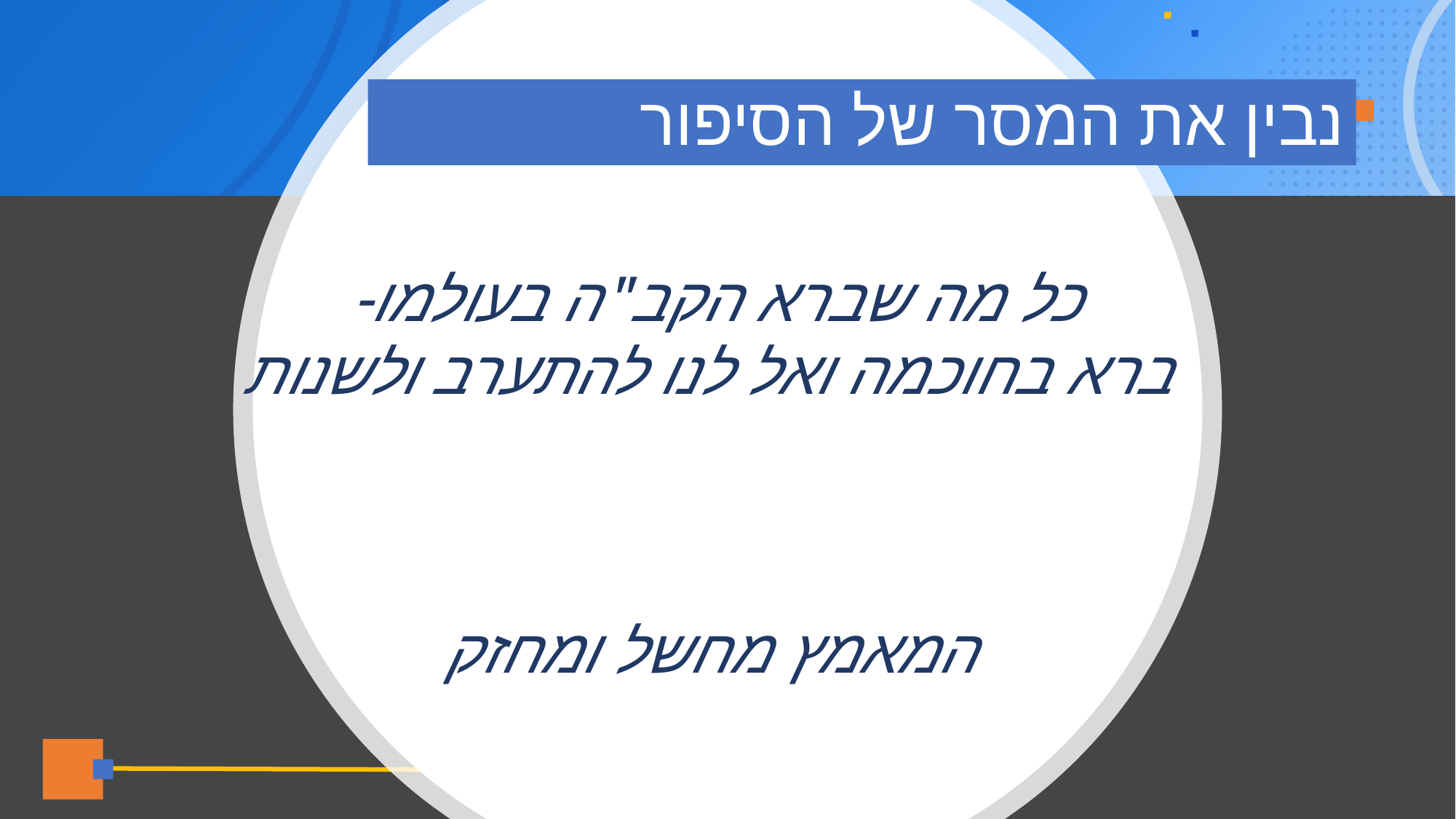

# נבין את המסר של הסיפור
כל מה שברא הקב"ה בעולמו-
ברא בחוכמה ואל לנו להתערב ולשנות
המאמץ מחשל ומחזק